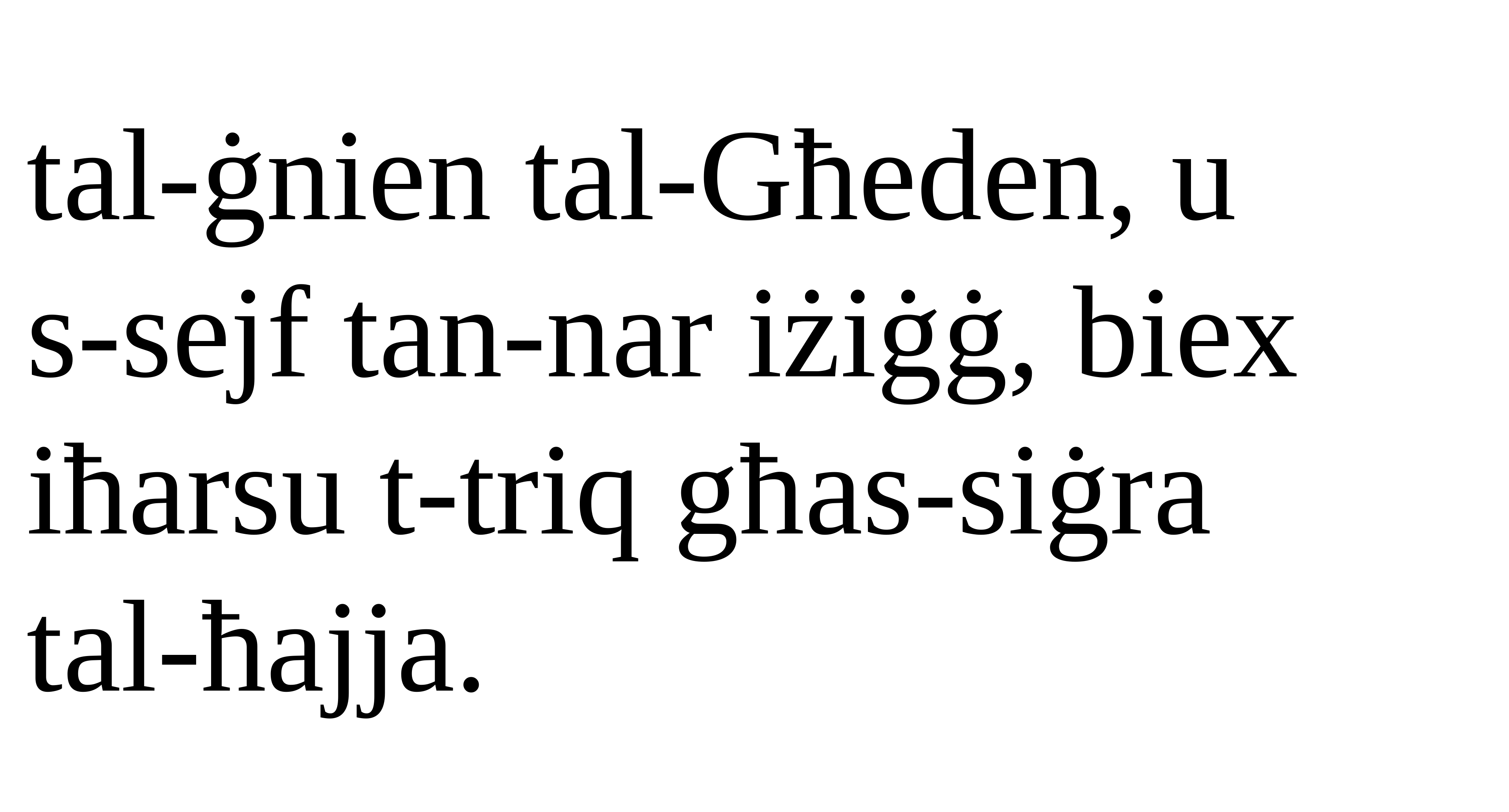

tal-ġnien tal-Għeden, u
s-sejf tan-nar iżiġġ, biex iħarsu t-triq għas-siġra
tal-ħajja.